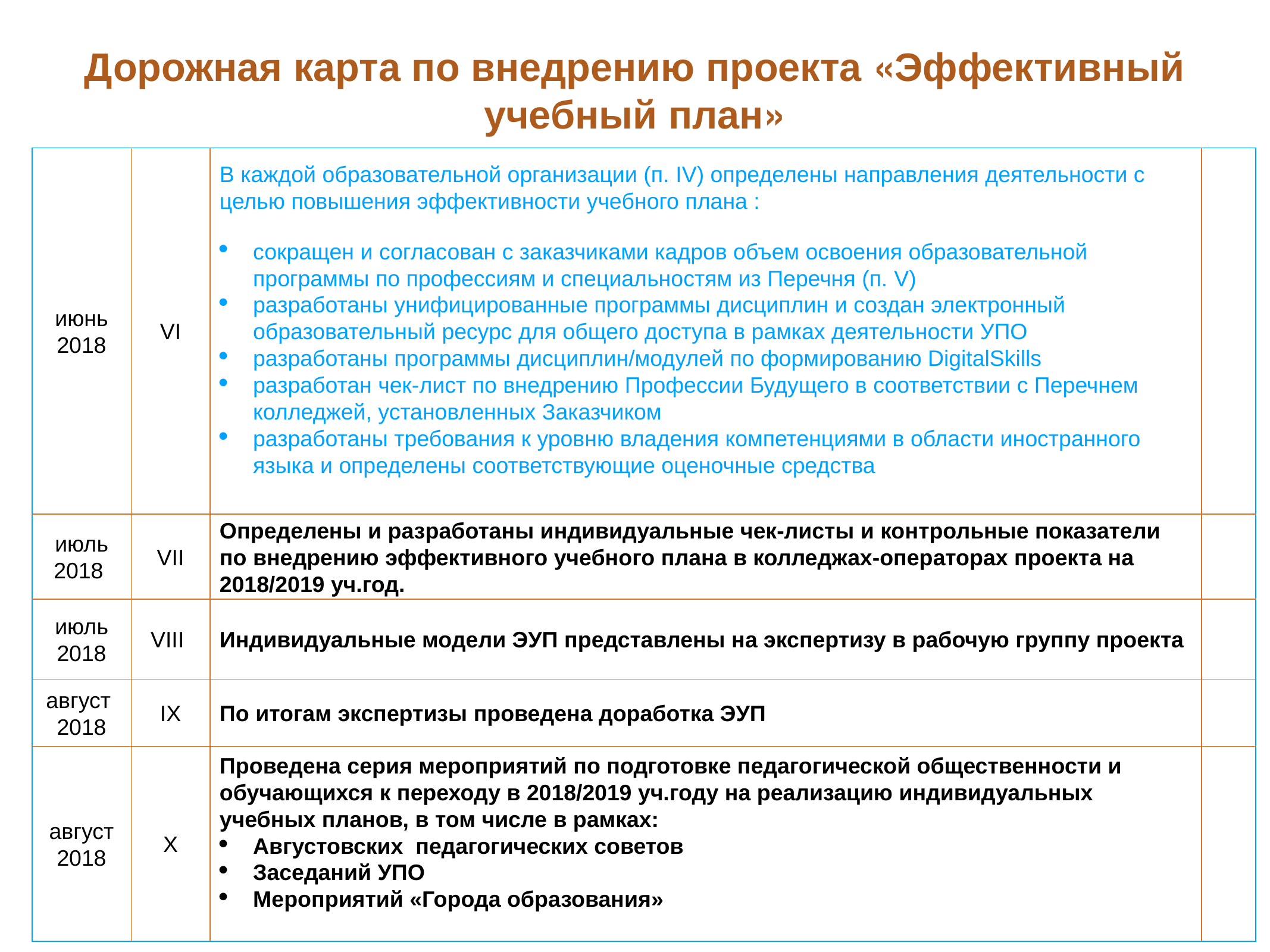

# Дорожная карта по внедрению проекта «Эффективный учебный план»
| июнь 2018 | VI | В каждой образовательной организации (п. IV) определены направления деятельности с целью повышения эффективности учебного плана : сокращен и согласован с заказчиками кадров объем освоения образовательной программы по профессиям и специальностям из Перечня (п. V) разработаны унифицированные программы дисциплин и создан электронный образовательный ресурс для общего доступа в рамках деятельности УПО разработаны программы дисциплин/модулей по формированию DigitalSkills разработан чек-лист по внедрению Профессии Будущего в соответствии с Перечнем колледжей, установленных Заказчиком разработаны требования к уровню владения компетенциями в области иностранного языка и определены соответствующие оценочные средства |  |
| --- | --- | --- | --- |
| июль 2018 | VII | Определены и разработаны индивидуальные чек-листы и контрольные показатели по внедрению эффективного учебного плана в колледжах-операторах проекта на 2018/2019 уч.год. |  |
| июль 2018 | VIII | Индивидуальные модели ЭУП представлены на экспертизу в рабочую группу проекта |  |
| август 2018 | IX | По итогам экспертизы проведена доработка ЭУП |  |
| август 2018 | X | Проведена серия мероприятий по подготовке педагогической общественности и обучающихся к переходу в 2018/2019 уч.году на реализацию индивидуальных учебных планов, в том числе в рамках: Августовских педагогических советов Заседаний УПО Мероприятий «Города образования» |  |